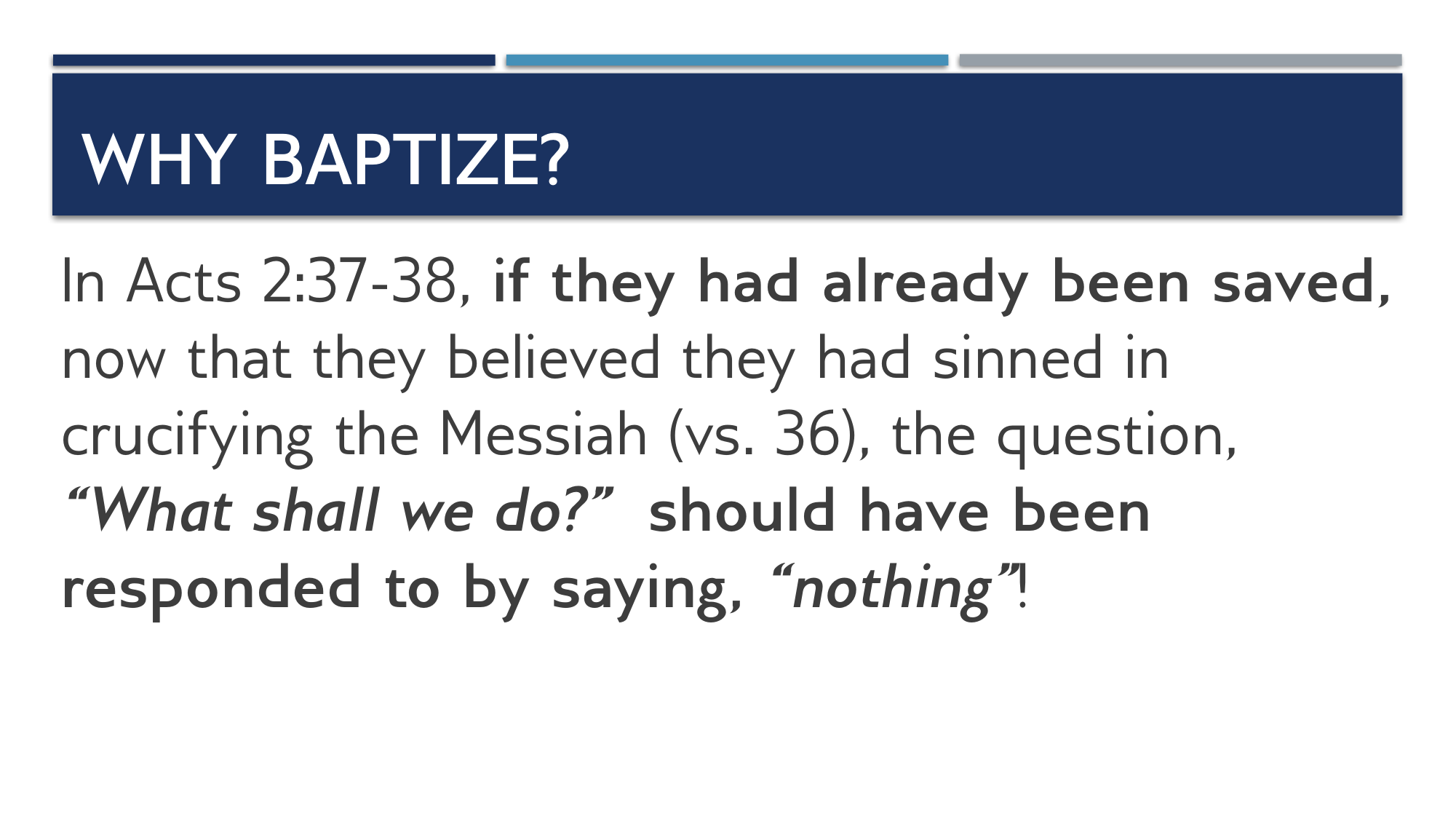

# Why Baptize?
In Acts 2:37-38, if they had already been saved, now that they believed they had sinned in crucifying the Messiah (vs. 36), the question, “What shall we do?”  should have been responded to by saying, “nothing”!